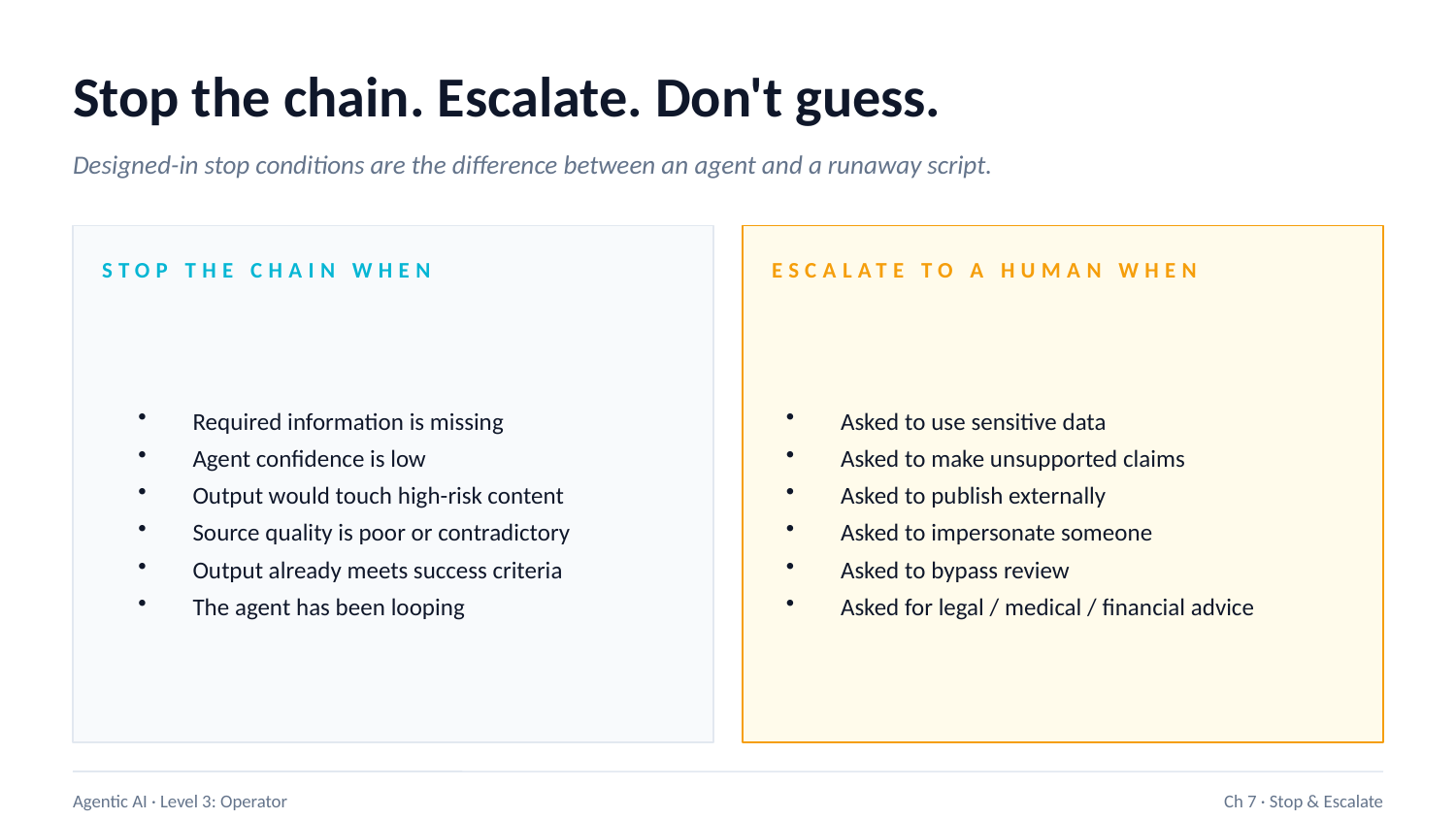

Stop the chain. Escalate. Don't guess.
Designed-in stop conditions are the difference between an agent and a runaway script.

STOP THE CHAIN WHEN
ESCALATE TO A HUMAN WHEN
Required information is missing
Agent confidence is low
Output would touch high-risk content
Source quality is poor or contradictory
Output already meets success criteria
The agent has been looping
Asked to use sensitive data
Asked to make unsupported claims
Asked to publish externally
Asked to impersonate someone
Asked to bypass review
Asked for legal / medical / financial advice

Agentic AI · Level 3: Operator
Ch 7 · Stop & Escalate